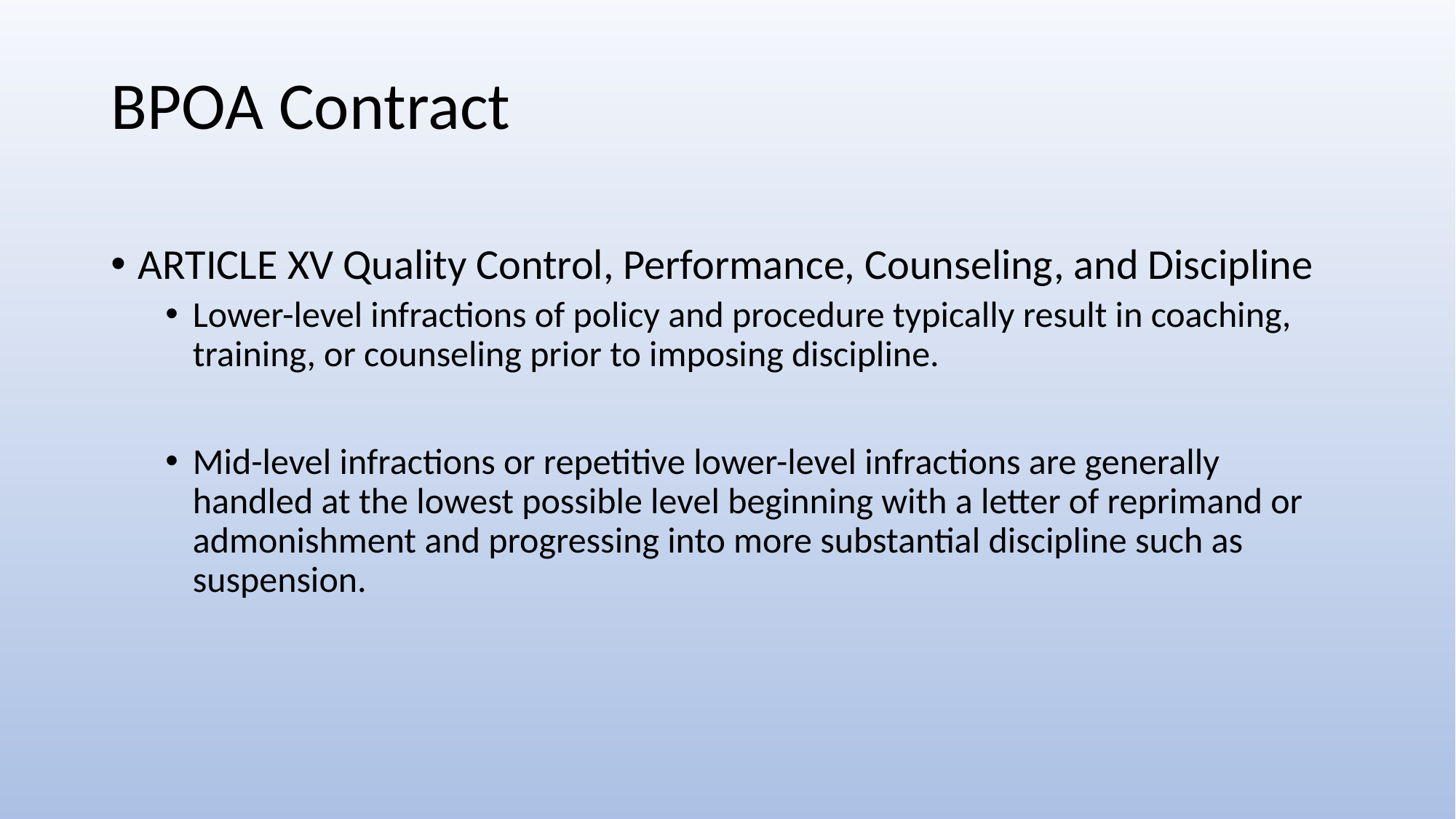

# BPOA Contract

ARTICLE XV Quality Control, Performance, Counseling, and Discipline
Lower-level infractions of policy and procedure typically result in coaching, training, or counseling prior to imposing discipline.

Mid-level infractions or repetitive lower-level infractions are generally handled at the lowest possible level beginning with a letter of reprimand or admonishment and progressing into more substantial discipline such as suspension.